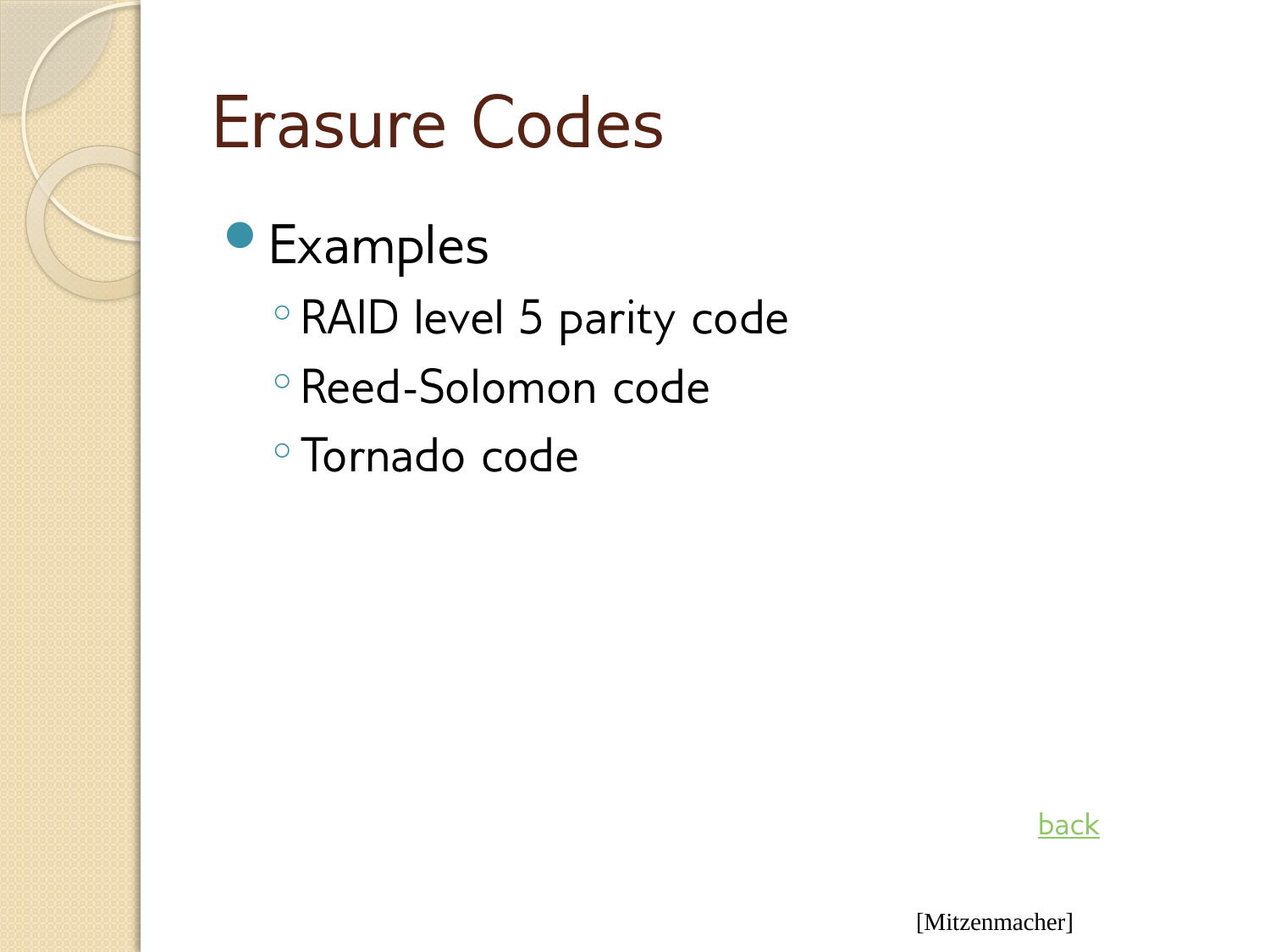

# Erasure Codes
Examples
RAID level 5 parity code
Reed-Solomon code
Tornado code
back
[Mitzenmacher]